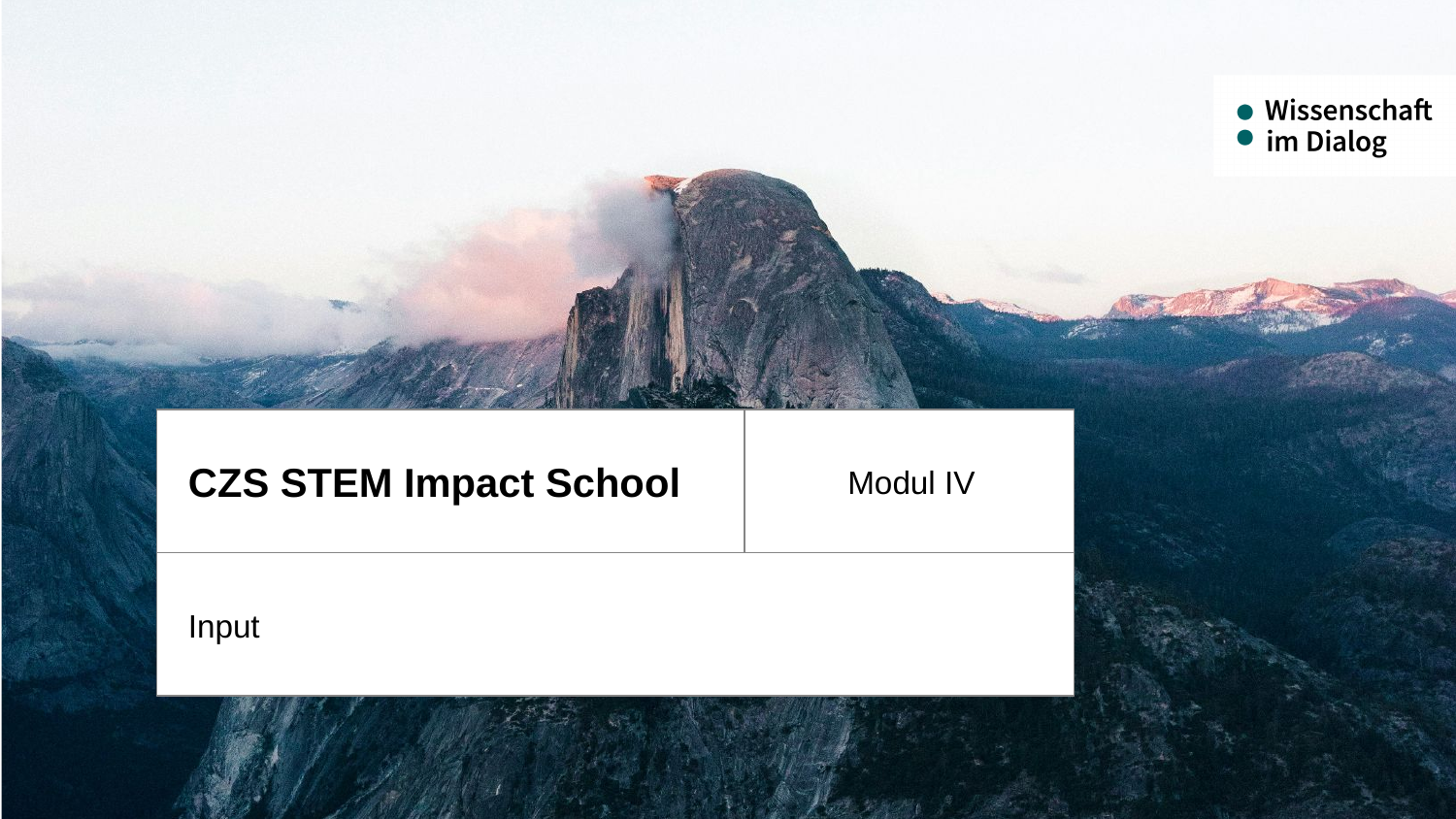

# CZS STEM Impact School
Modul IV
Input